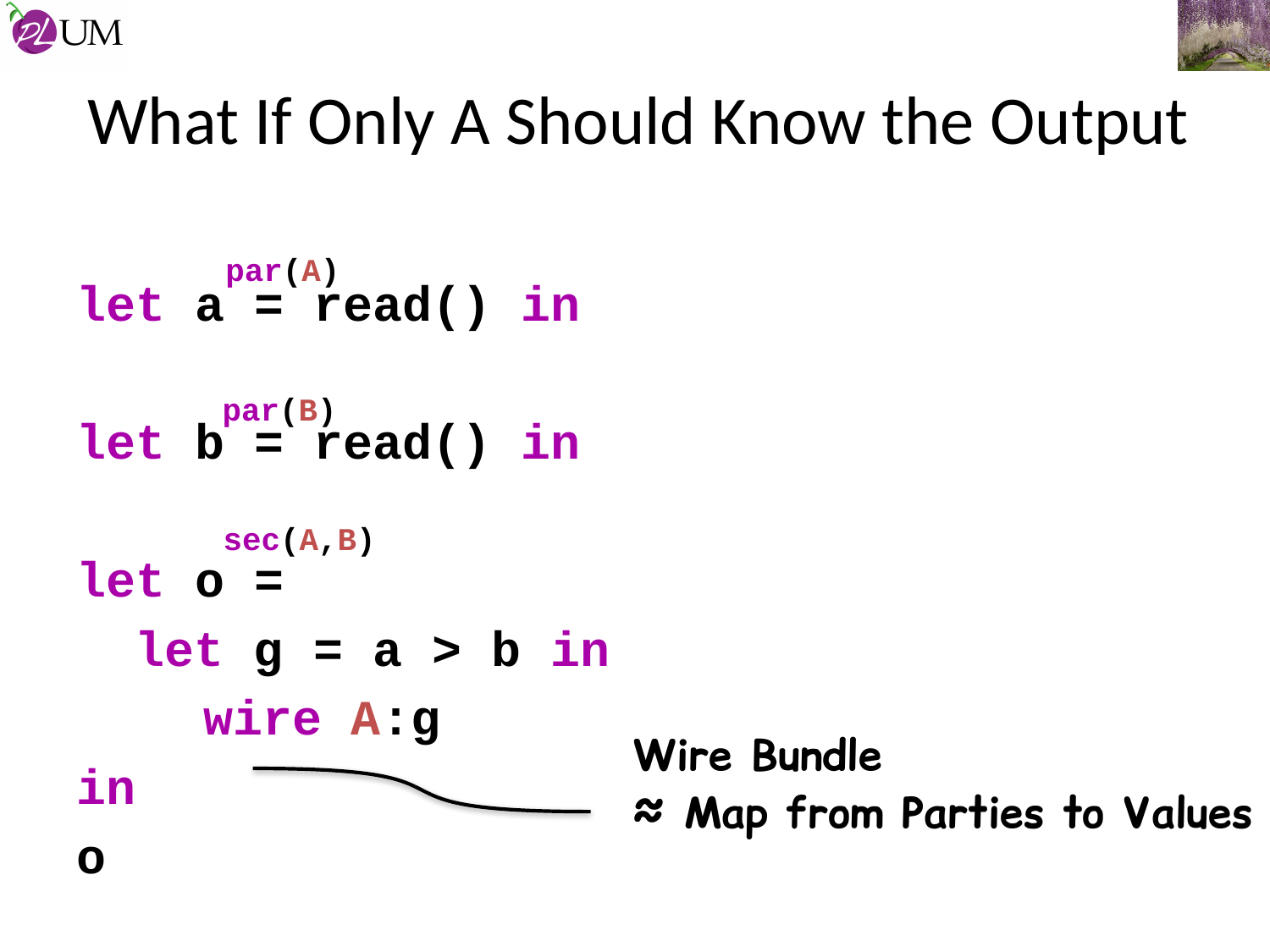

# What If Only A Should Know the Output

let a = read() in

let b = read() in

let o =
  let g = a > b in
	wire A:g
in
o

par(A)
par(B)
 sec(A,B)
Wire Bundle
≈ Map from Parties to Values